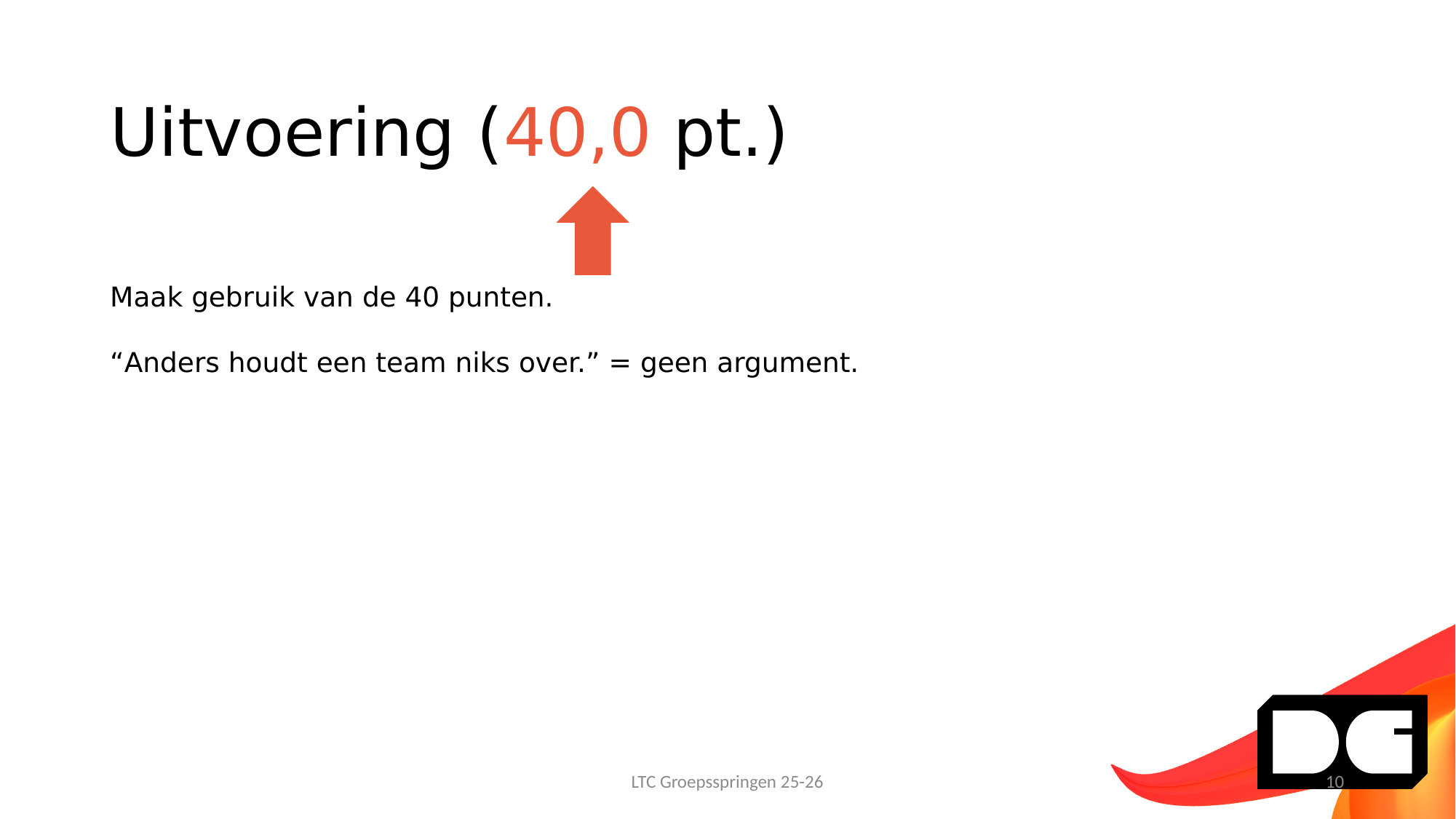

# Uitvoering (40,0 pt.)

Maak gebruik van de 40 punten.

“Anders houdt een team niks over.” = geen argument.
LTC Groepsspringen 25-26
10